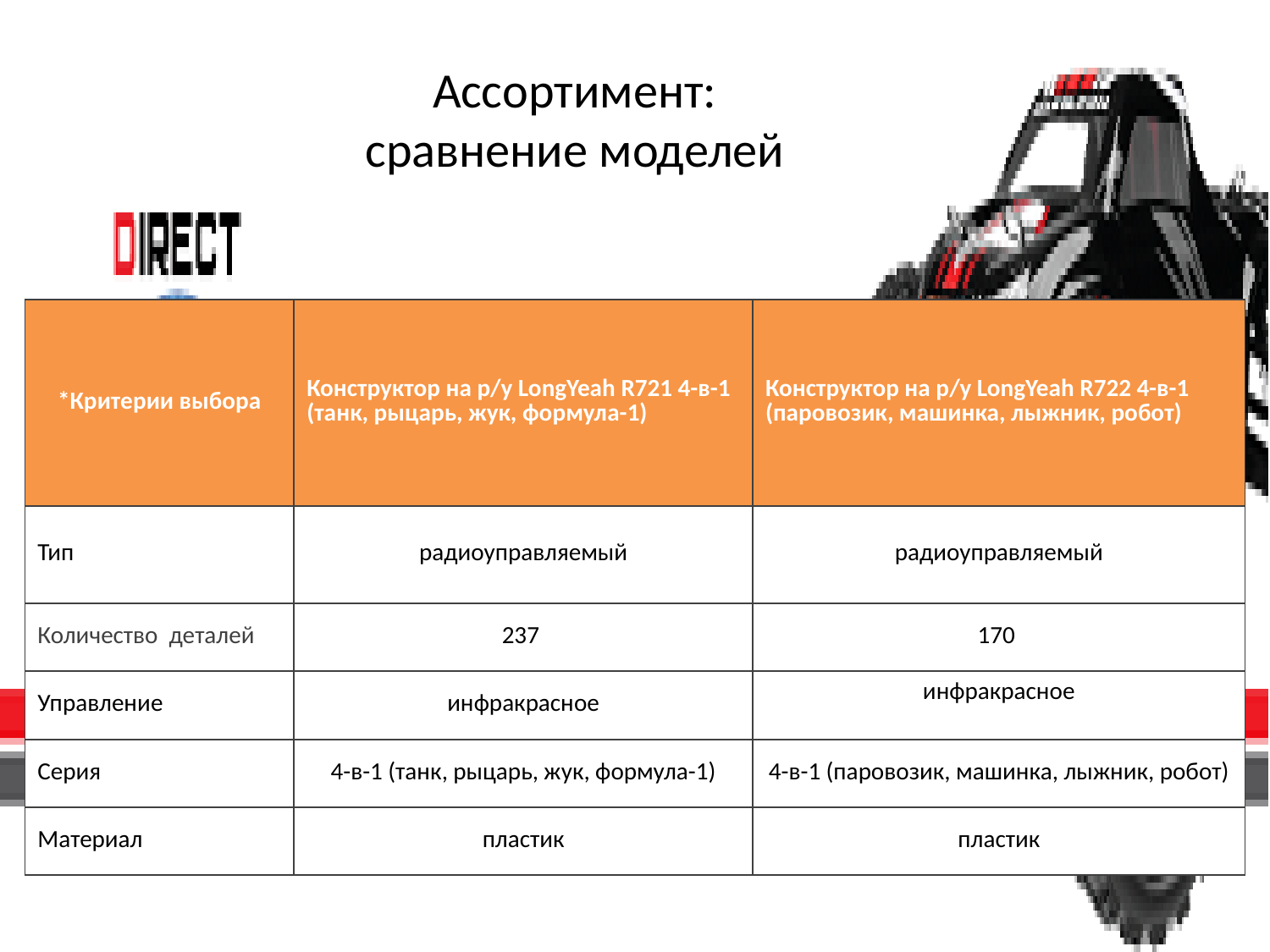

# Ассортимент: сравнение моделей
| \*Критерии выбора | Конструктор на р/у LongYeah R721 4-в-1 (танк, рыцарь, жук, формула-1) | Конструктор на р/у LongYeah R722 4-в-1 (паровозик, машинка, лыжник, робот) |
| --- | --- | --- |
| Тип | радиоуправляемый | радиоуправляемый |
| Количество деталей | 237 | 170 |
| Управление | инфракрасное | инфракрасное |
| Серия | 4-в-1 (танк, рыцарь, жук, формула-1) | 4-в-1 (паровозик, машинка, лыжник, робот) |
| Материал | пластик | пластик |